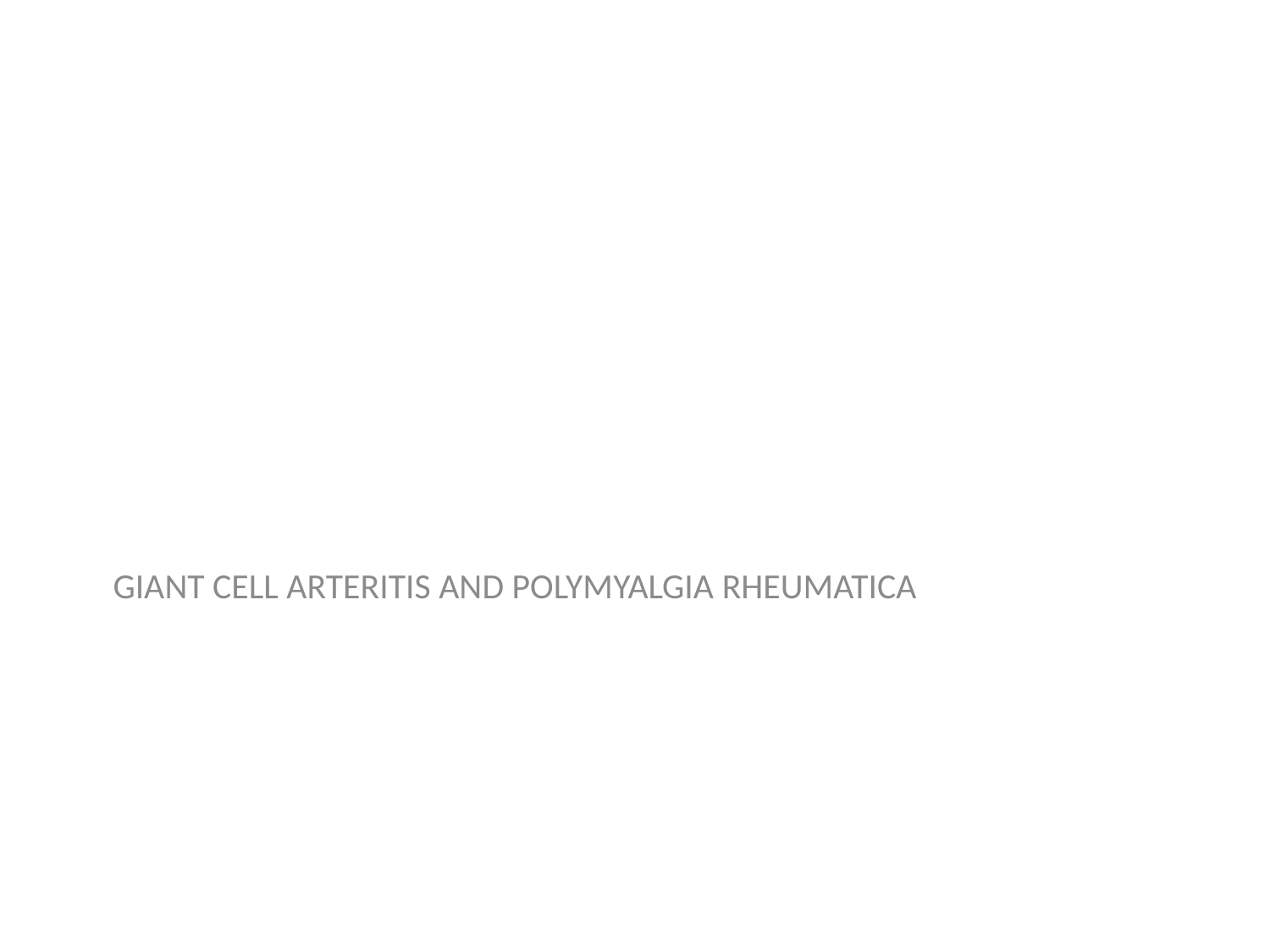

GIANT CELL ARTERITIS AND POLYMYALGIA RHEUMATICA
#